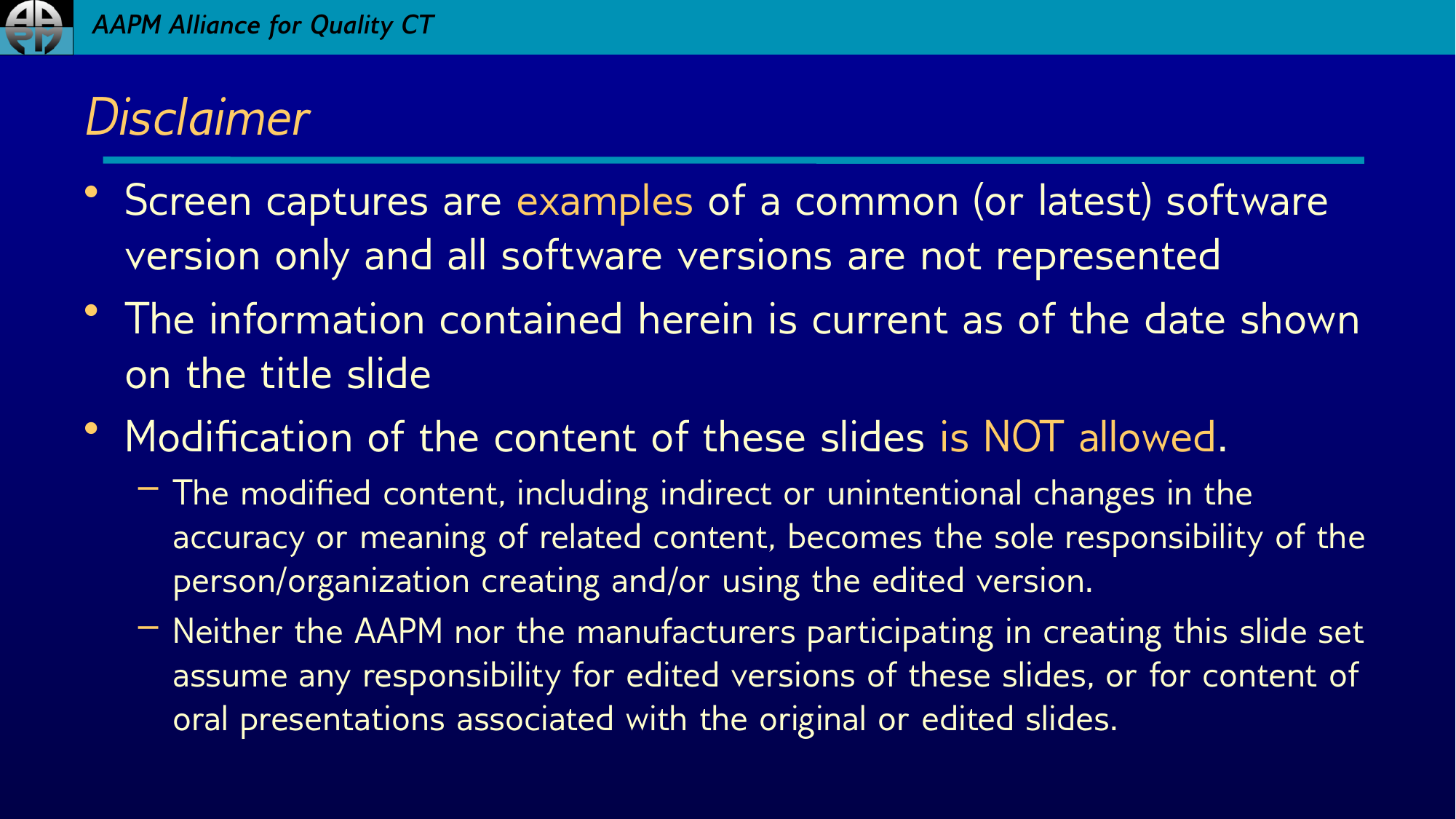

# Disclaimer
Screen captures are examples of a common (or latest) software version only and all software versions are not represented
The information contained herein is current as of the date shown on the title slide
Modification of the content of these slides is NOT allowed.
The modified content, including indirect or unintentional changes in the accuracy or meaning of related content, becomes the sole responsibility of the person/organization creating and/or using the edited version.
Neither the AAPM nor the manufacturers participating in creating this slide set assume any responsibility for edited versions of these slides, or for content of oral presentations associated with the original or edited slides.